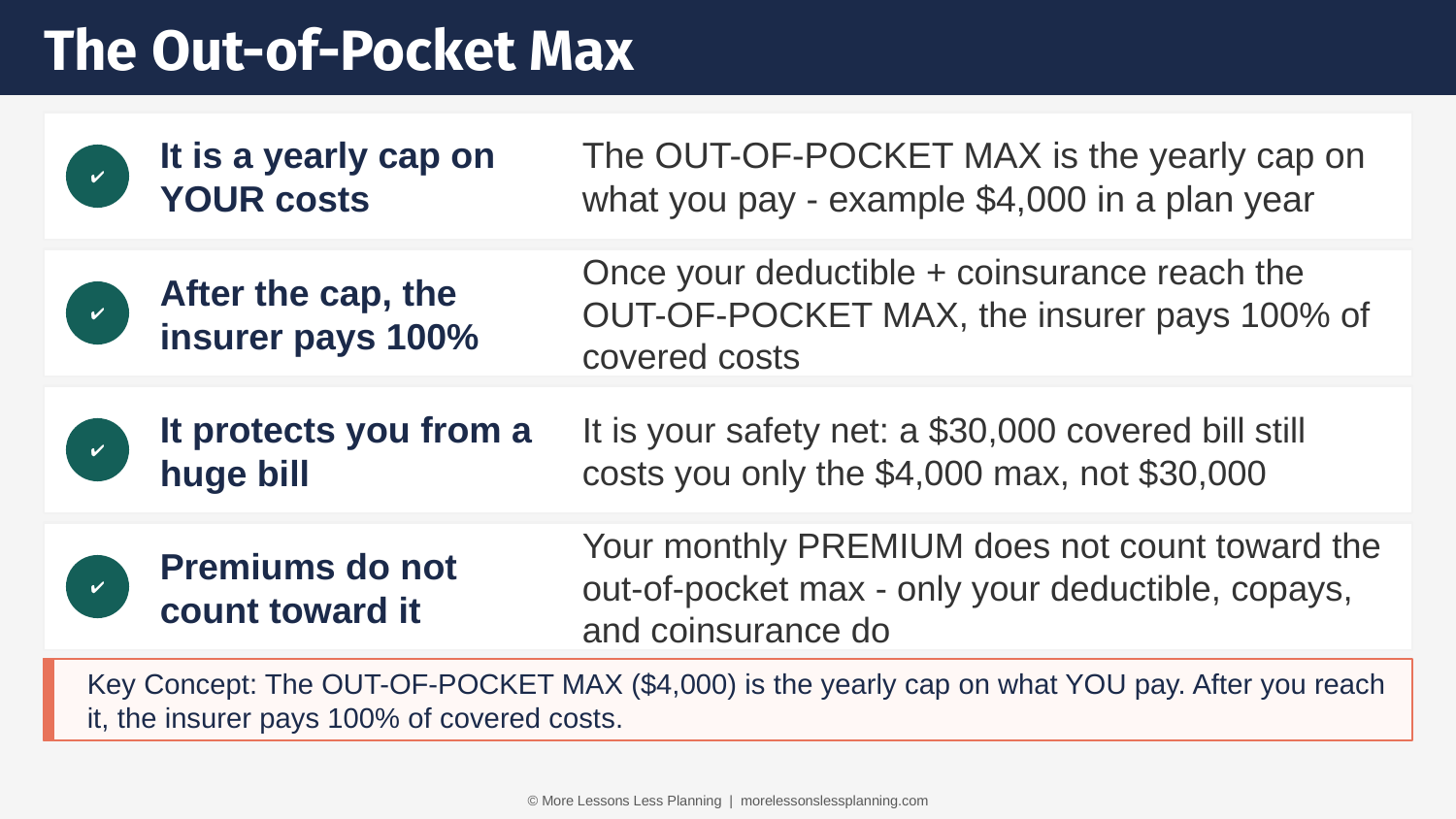

The Out-of-Pocket Max

It is a yearly cap on YOUR costs
The OUT-OF-POCKET MAX is the yearly cap on what you pay - example $4,000 in a plan year

✔

After the cap, the insurer pays 100%
Once your deductible + coinsurance reach the OUT-OF-POCKET MAX, the insurer pays 100% of covered costs

✔

It protects you from a huge bill
It is your safety net: a $30,000 covered bill still costs you only the $4,000 max, not $30,000

✔

Premiums do not count toward it
Your monthly PREMIUM does not count toward the out-of-pocket max - only your deductible, copays, and coinsurance do

✔

Key Concept: The OUT-OF-POCKET MAX ($4,000) is the yearly cap on what YOU pay. After you reach it, the insurer pays 100% of covered costs.
© More Lessons Less Planning  |  morelessonslessplanning.com